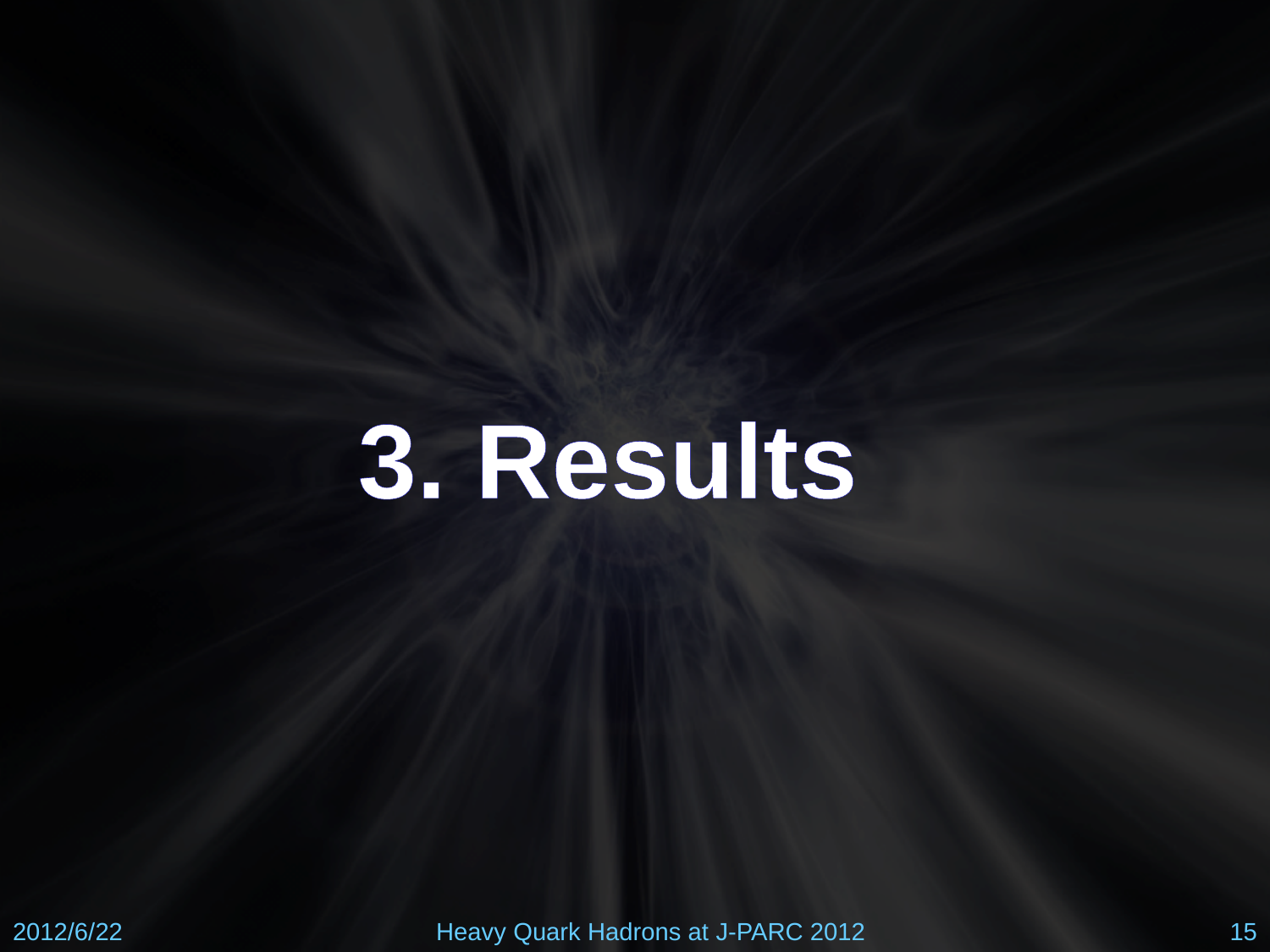

3. Results
2012/6/22
Heavy Quark Hadrons at J-PARC 2012
15